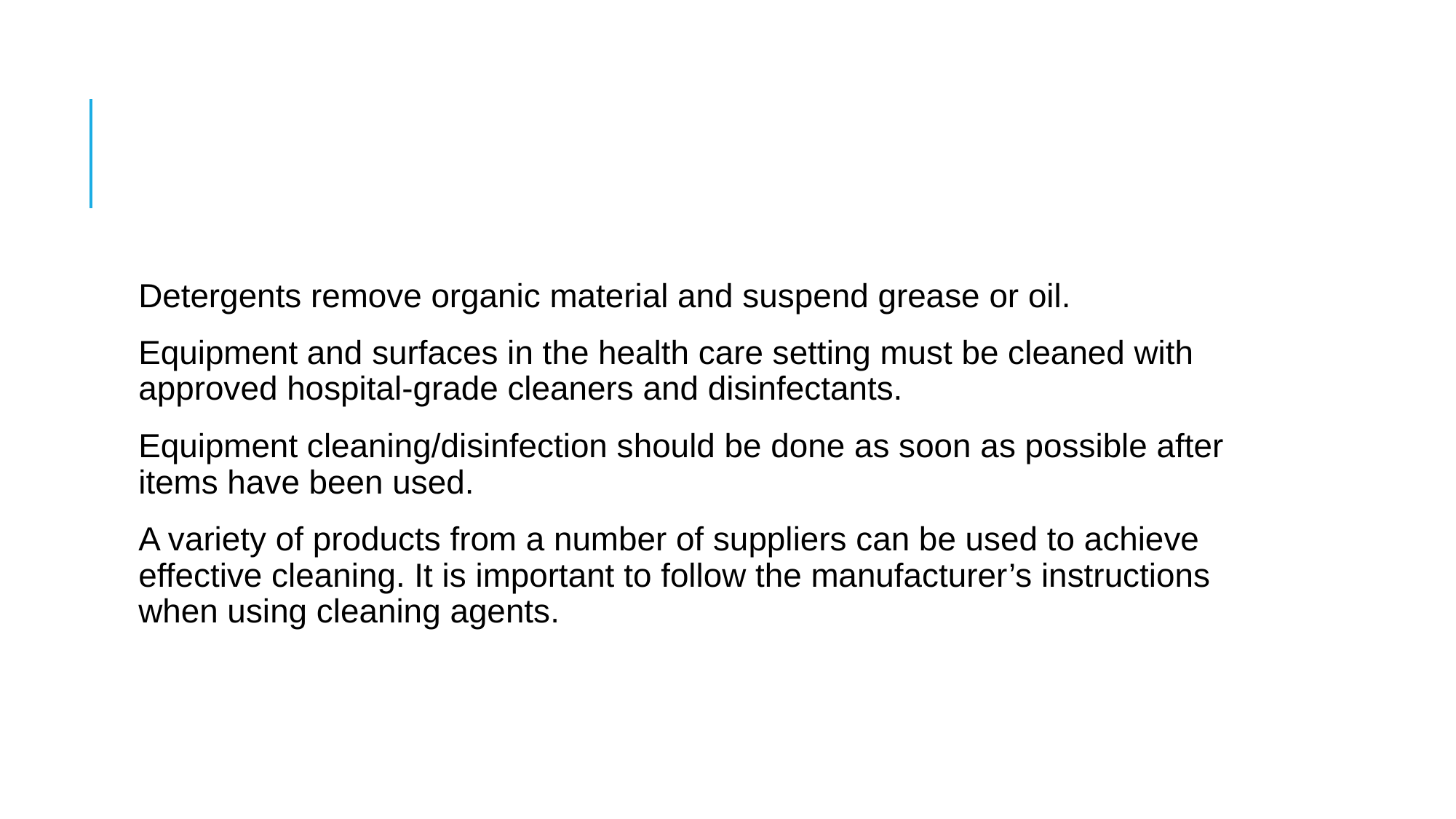

#
Detergents remove organic material and suspend grease or oil.
Equipment and surfaces in the health care setting must be cleaned with approved hospital-grade cleaners and disinfectants.
Equipment cleaning/disinfection should be done as soon as possible after items have been used.
A variety of products from a number of suppliers can be used to achieve effective cleaning. It is important to follow the manufacturer’s instructions when using cleaning agents.